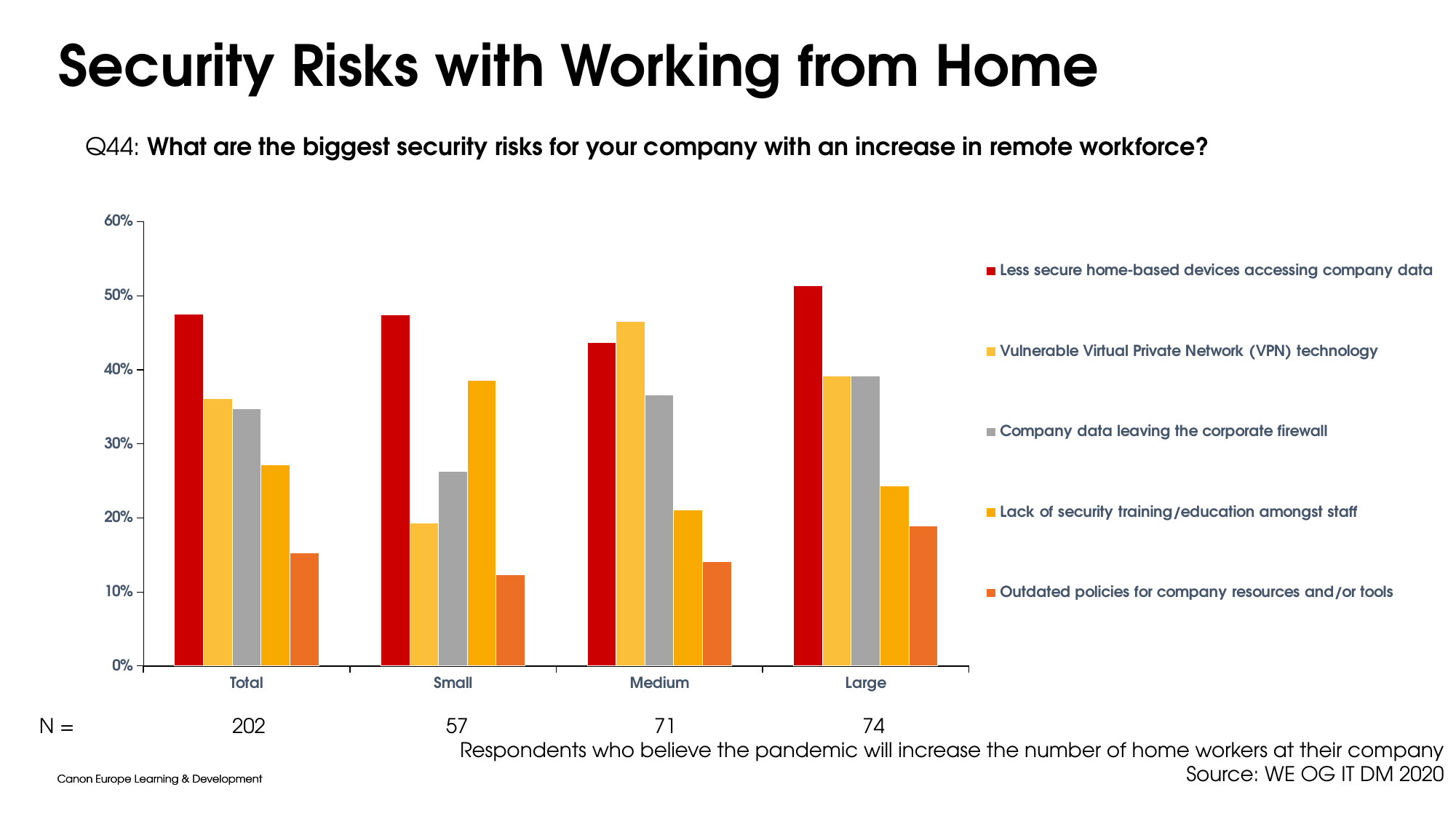

# Security Risks with Working from Home
 Q44: What are the biggest security risks for your company with an increase in remote workforce?

### Chart

| Category | Less secure home-based devices accessing company data | Vulnerable Virtual Private Network (VPN) technology | Company data leaving the corporate firewall | Lack of security training/education amongst staff | Outdated policies for company resources and/or tools |
|---|---|---|---|---|---|
| Total | 0.475 | 0.361 | 0.347 | 0.272 | 0.153 |
| Small | 0.474 | 0.193 | 0.263 | 0.386 | 0.123 |
| Medium | 0.437 | 0.465 | 0.366 | 0.211 | 0.141 |
| Large | 0.514 | 0.392 | 0.392 | 0.243 | 0.189 |
N =                            202                                57                                 71                                 74
Respondents who believe the pandemic will increase the number of home workers at their company
Source: WE OG IT DM 2020
Canon Europe Learning & Development